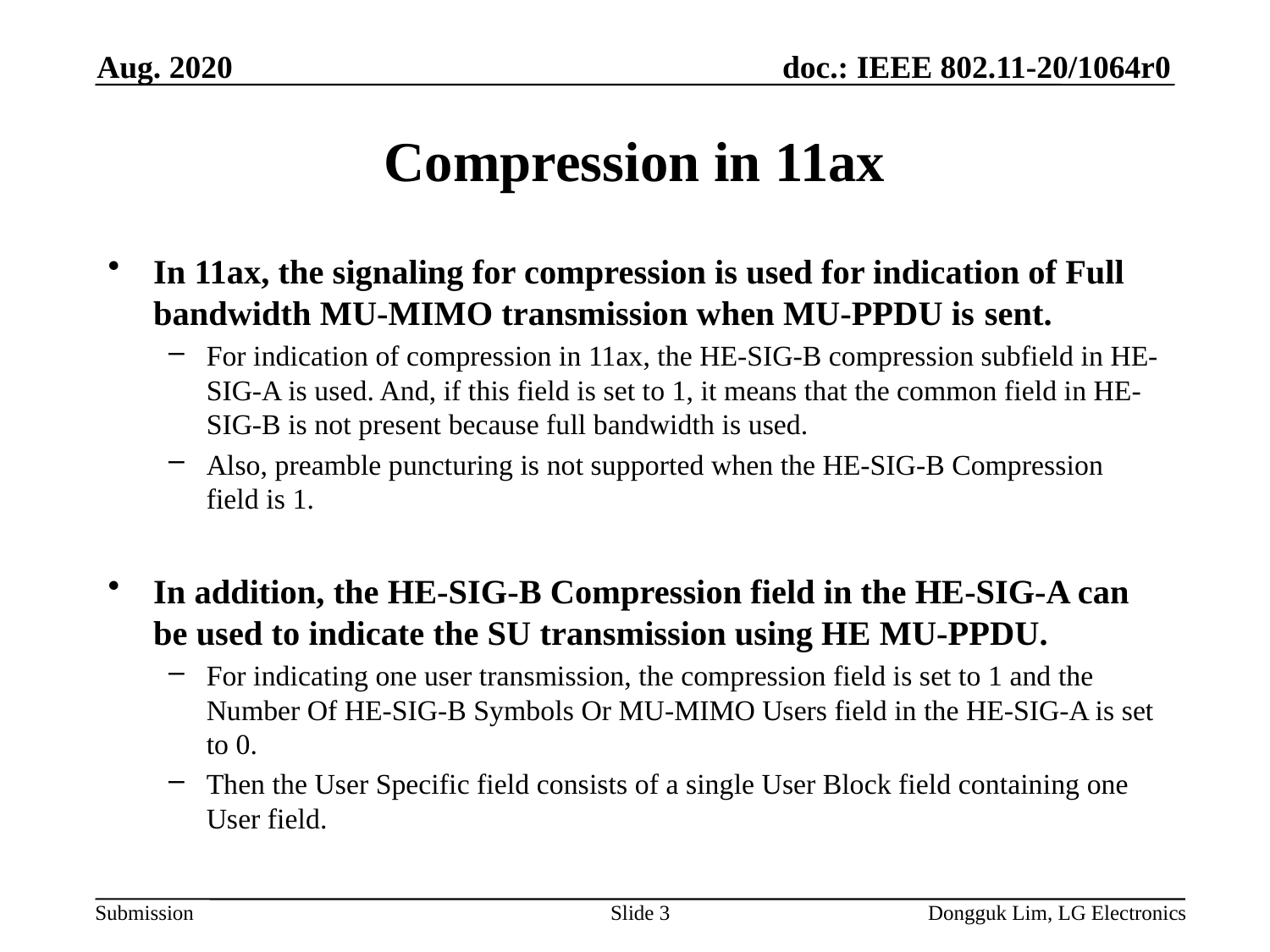

Aug. 2020
# Compression in 11ax
In 11ax, the signaling for compression is used for indication of Full bandwidth MU-MIMO transmission when MU-PPDU is sent.
For indication of compression in 11ax, the HE-SIG-B compression subfield in HE-SIG-A is used. And, if this field is set to 1, it means that the common field in HE-SIG-B is not present because full bandwidth is used.
Also, preamble puncturing is not supported when the HE-SIG-B Compression field is 1.

In addition, the HE-SIG-B Compression field in the HE-SIG-A can be used to indicate the SU transmission using HE MU-PPDU.
For indicating one user transmission, the compression field is set to 1 and the Number Of HE-SIG-B Symbols Or MU-MIMO Users field in the HE-SIG-A is set to 0.
Then the User Specific field consists of a single User Block field containing one User field.
Slide 3
Dongguk Lim, LG Electronics